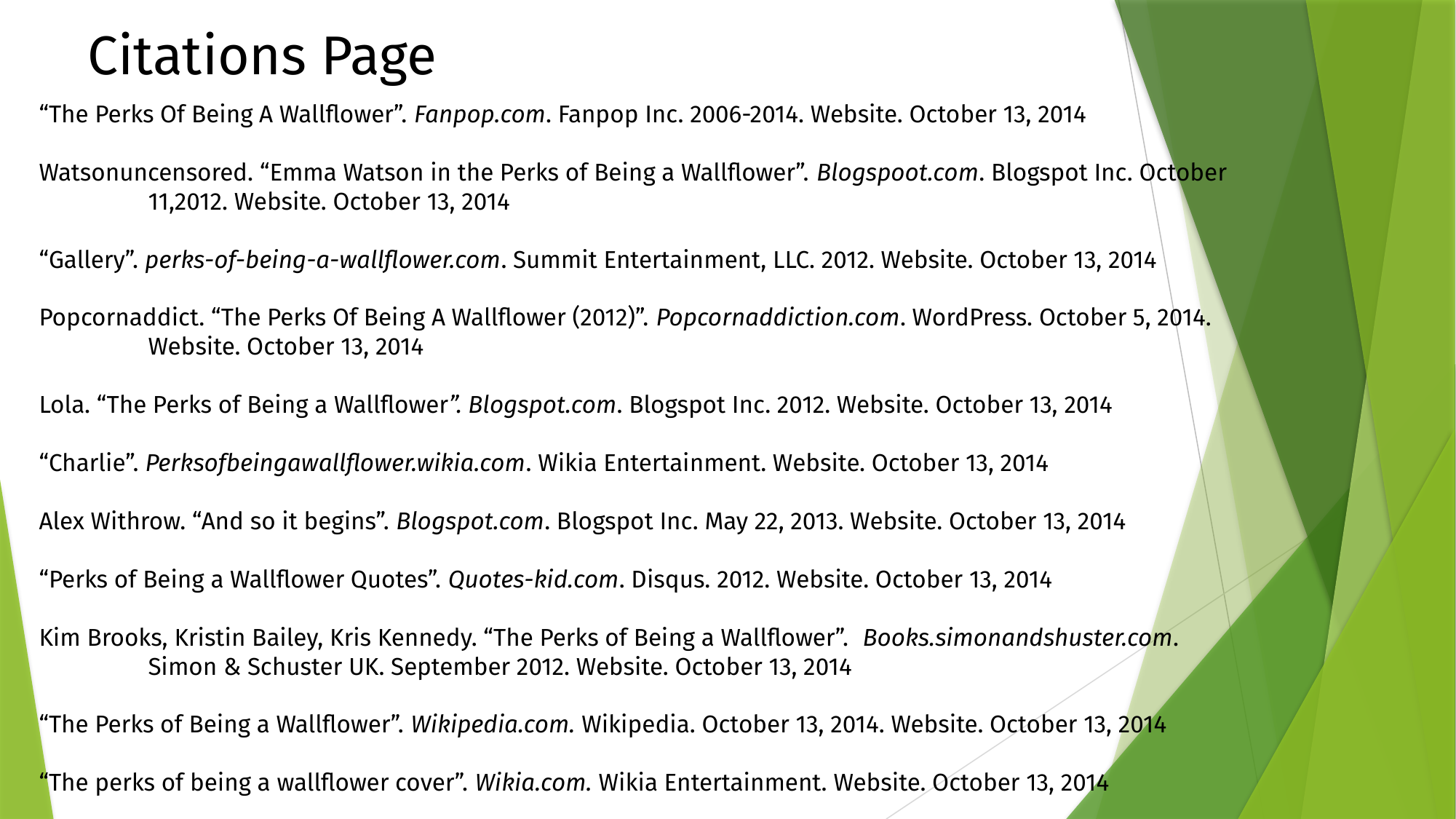

# Citations Page
“The Perks Of Being A Wallflower”. Fanpop.com. Fanpop Inc. 2006-2014. Website. October 13, 2014

Watsonuncensored. “Emma Watson in the Perks of Being a Wallflower”. Blogspoot.com. Blogspot Inc. October 11,2012. Website. October 13, 2014

“Gallery”. perks-of-being-a-wallflower.com. Summit Entertainment, LLC. 2012. Website. October 13, 2014

Popcornaddict. “The Perks Of Being A Wallflower (2012)”. Popcornaddiction.com. WordPress. October 5, 2014. Website. October 13, 2014

Lola. “The Perks of Being a Wallflower”. Blogspot.com. Blogspot Inc. 2012. Website. October 13, 2014

“Charlie”. Perksofbeingawallflower.wikia.com. Wikia Entertainment. Website. October 13, 2014

Alex Withrow. “And so it begins”. Blogspot.com. Blogspot Inc. May 22, 2013. Website. October 13, 2014

“Perks of Being a Wallflower Quotes”. Quotes-kid.com. Disqus. 2012. Website. October 13, 2014

Kim Brooks, Kristin Bailey, Kris Kennedy. “The Perks of Being a Wallflower”.  Books.simonandshuster.com. Simon & Schuster UK. September 2012. Website. October 13, 2014

“The Perks of Being a Wallflower”. Wikipedia.com. Wikipedia. October 13, 2014. Website. October 13, 2014

“The perks of being a wallflower cover”. Wikia.com. Wikia Entertainment. Website. October 13, 2014